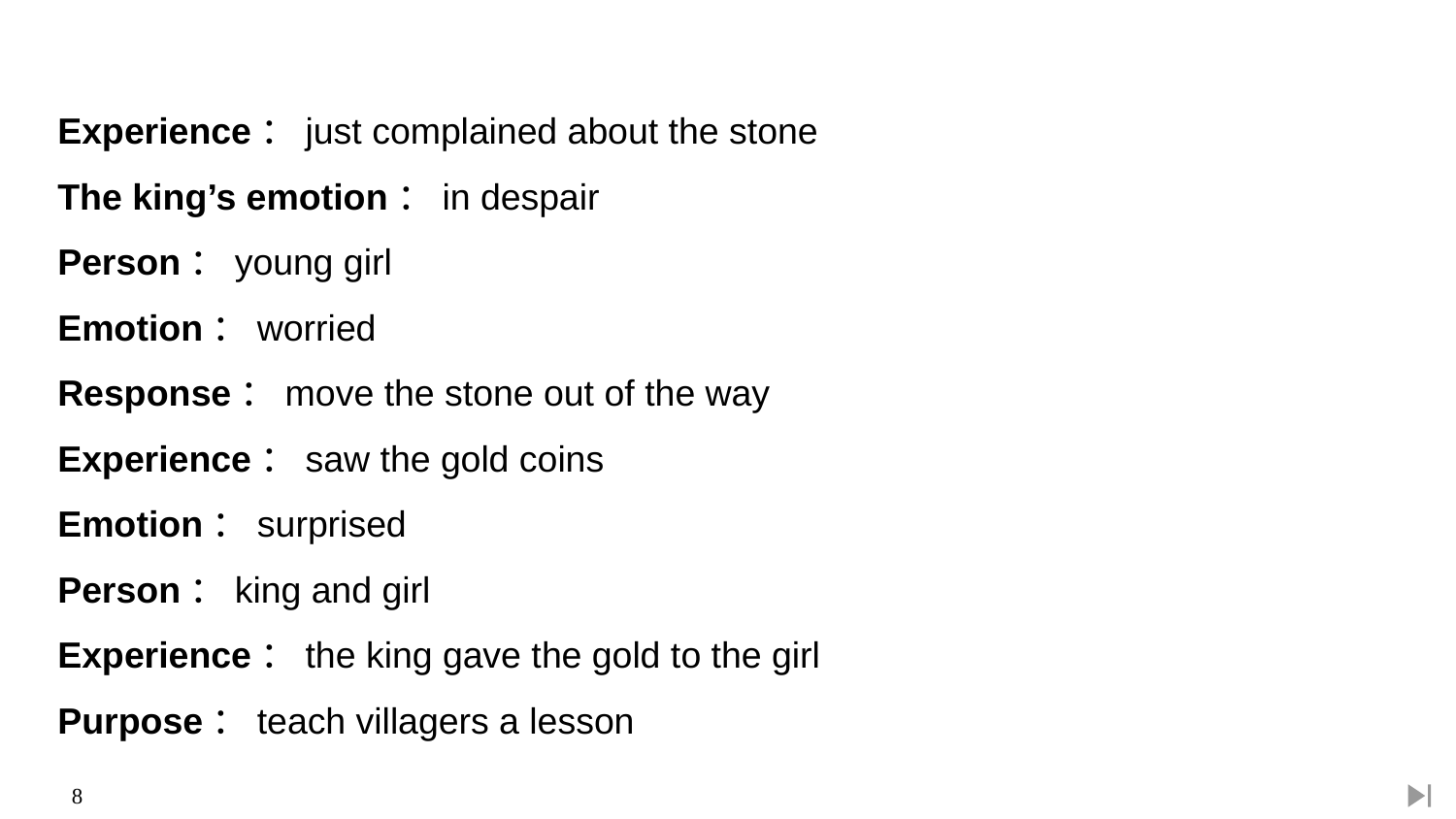

Experience：just complained about the stone
The king’s emotion：in despair
Person：young girl
Emotion：worried
Response：move the stone out of the way
Experience：saw the gold coins
Emotion：surprised
Person：king and girl
Experience：the king gave the gold to the girl
Purpose：teach villagers a lesson